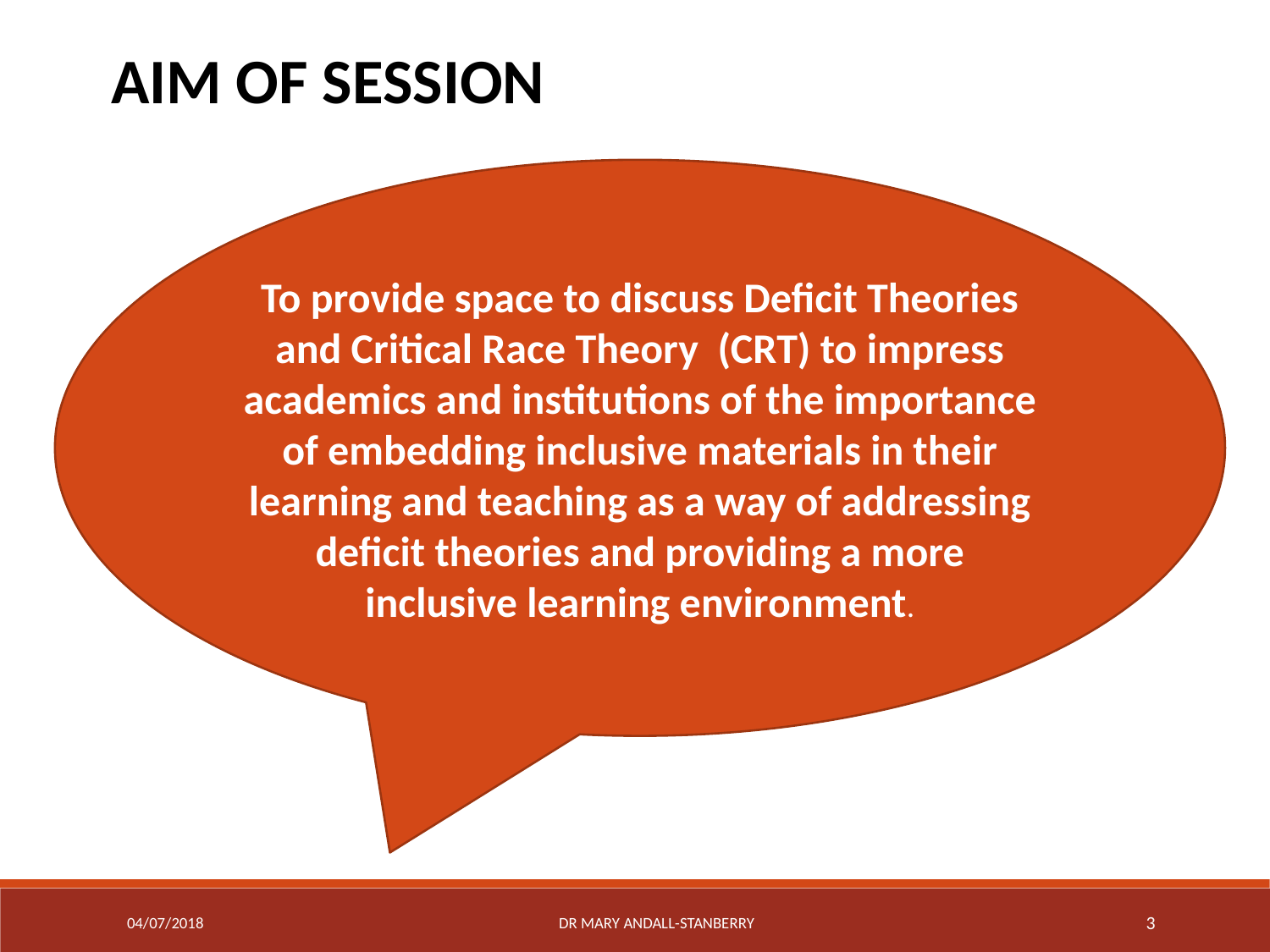

AIM OF SESSION

AIM OF SESSION
To provide space to discuss Deficit Theories and Critical Race Theory  (CRT) to impress academics and institutions of the importance of embedding inclusive materials in their learning and teaching as a way of addressing deficit theories and providing a more inclusive learning environment.
04/07/2018
Dr Mary Andall-Stanberry
3